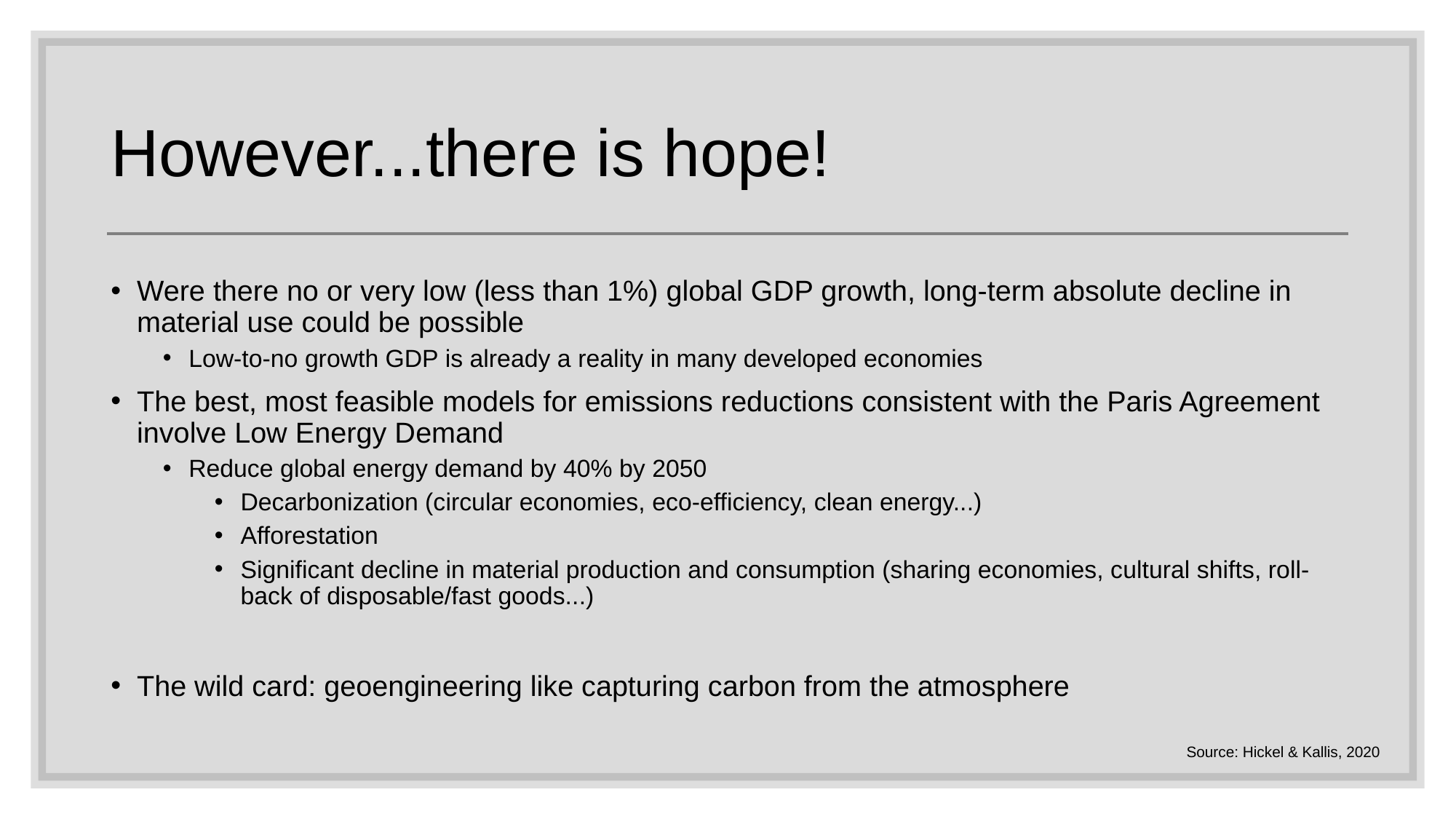

# However...there is hope!
Were there no or very low (less than 1%) global GDP growth, long-term absolute decline in material use could be possible
Low-to-no growth GDP is already a reality in many developed economies
The best, most feasible models for emissions reductions consistent with the Paris Agreement involve Low Energy Demand
Reduce global energy demand by 40% by 2050
Decarbonization (circular economies, eco-efficiency, clean energy...)
Afforestation
Significant decline in material production and consumption (sharing economies, cultural shifts, roll-back of disposable/fast goods...)

The wild card: geoengineering like capturing carbon from the atmosphere

Source: Hickel & Kallis, 2020